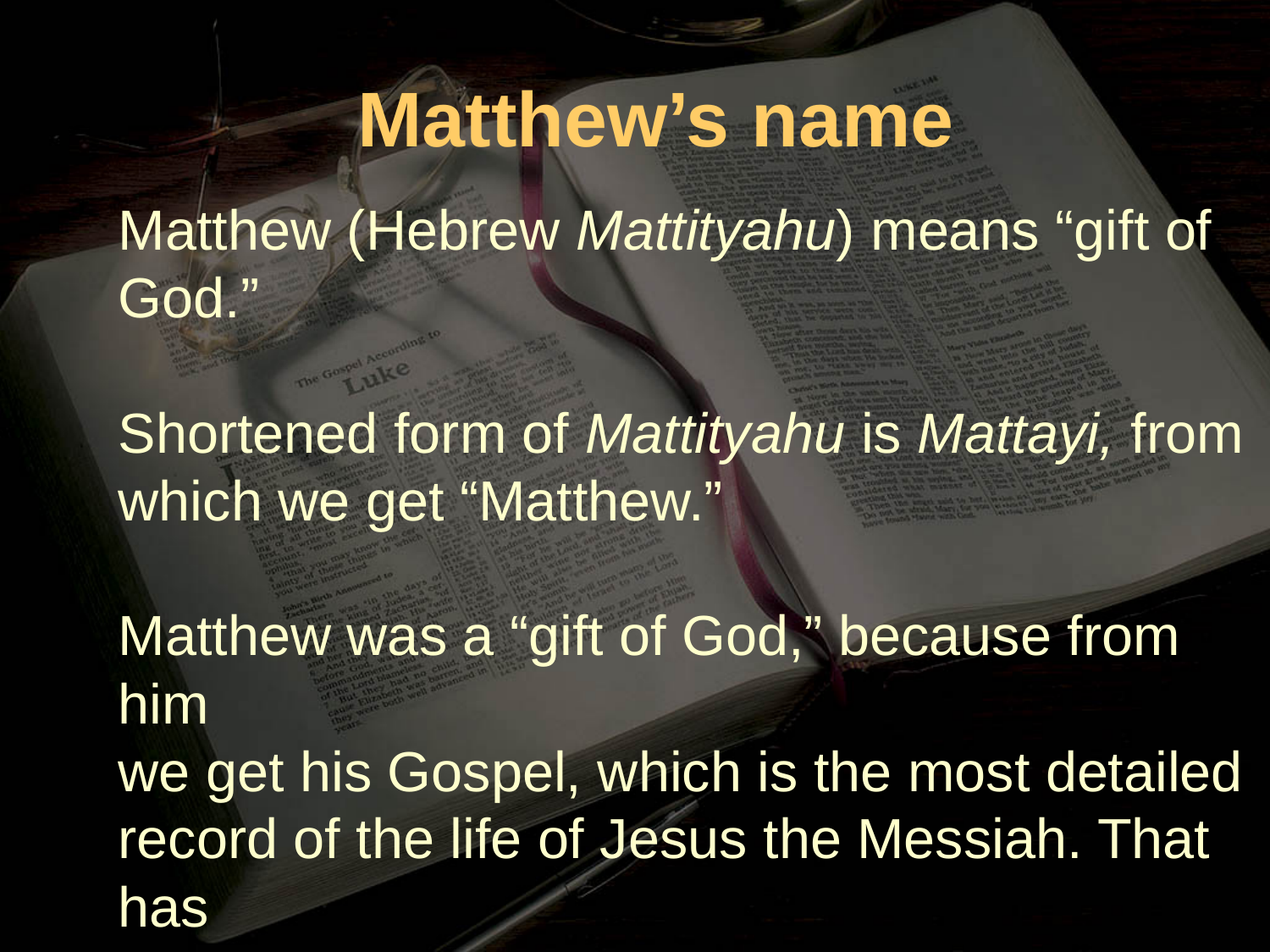

Matthew’s name
Matthew (Hebrew Mattityahu) means “gift of God.”

Shortened form of Mattityahu is Mattayi, from which we get “Matthew.”

Matthew was a “gift of God,” because from him
we get his Gospel, which is the most detailed
record of the life of Jesus the Messiah. That has
been a great gift to all of mankind.